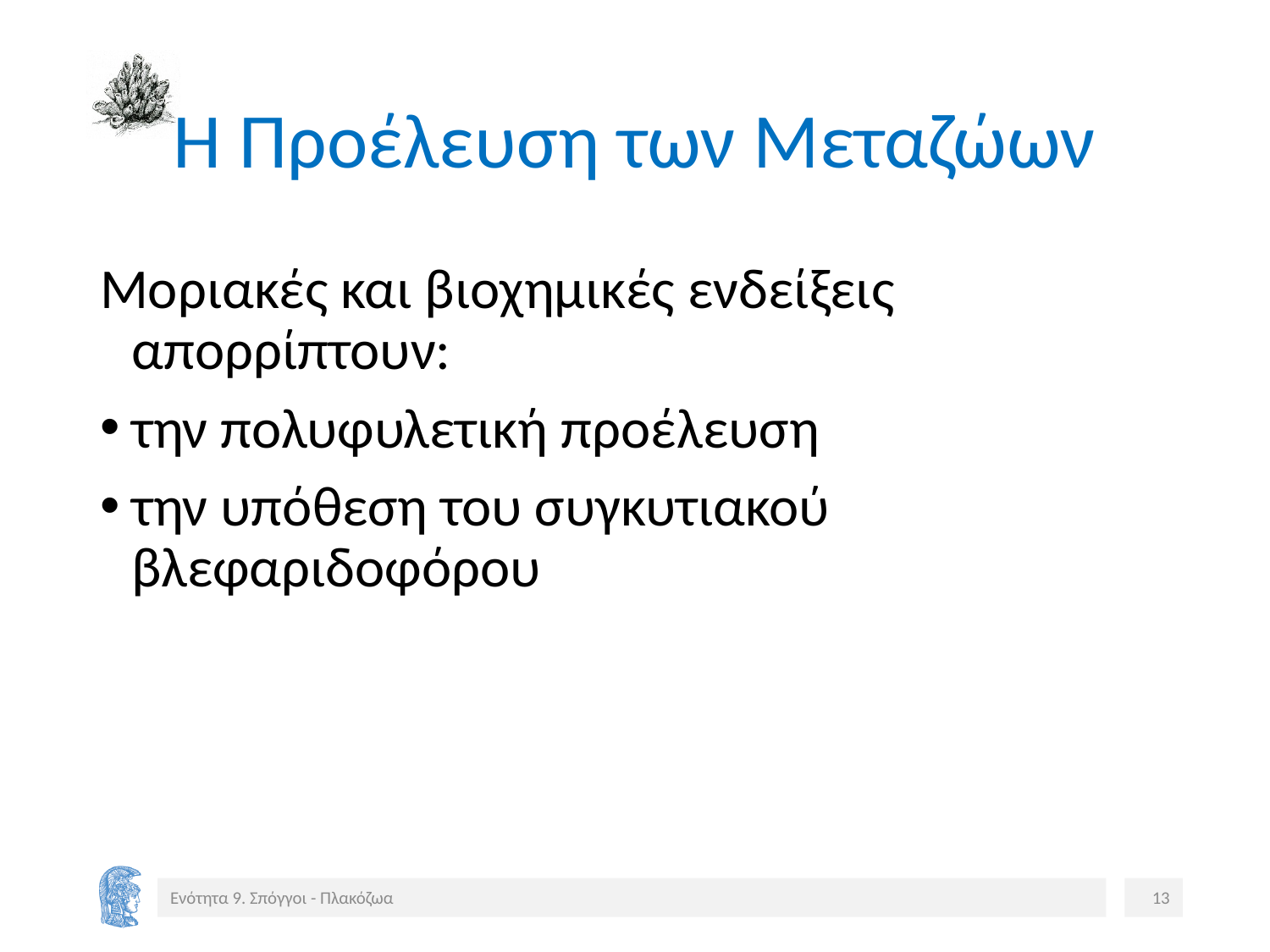

# Η Προέλευση των Μεταζώων
Μοριακές και βιοχημικές ενδείξεις απορρίπτουν:
την πολυφυλετική προέλευση
την υπόθεση του συγκυτιακού βλεφαριδοφόρου
Ενότητα 9. Σπόγγοι - Πλακόζωα
13